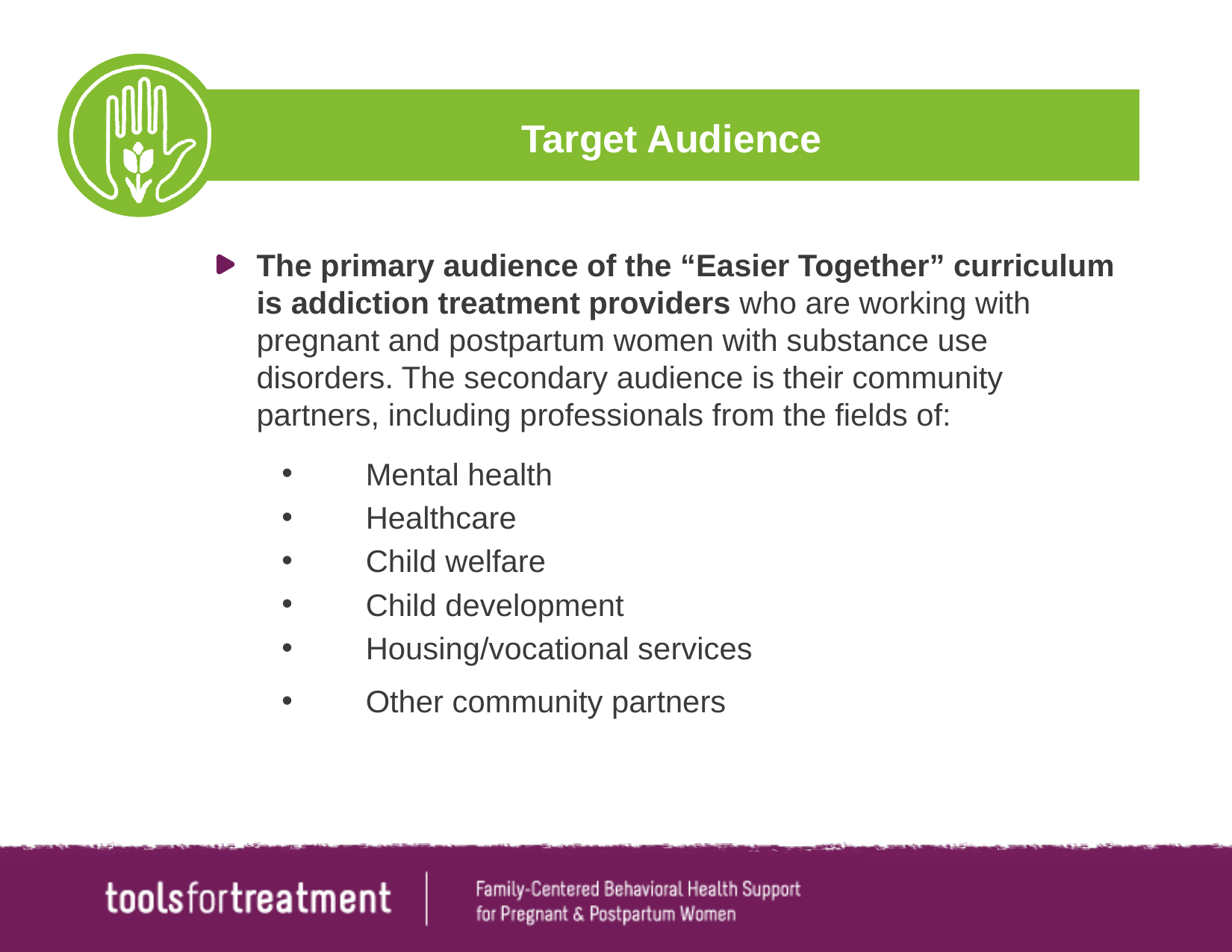

# Target Audience
The primary audience of the “Easier Together” curriculum is addiction treatment providers who are working with pregnant and postpartum women with substance use disorders. The secondary audience is their community partners, including professionals from the fields of:
Mental health
Healthcare
Child welfare
Child development
Housing/vocational services
Other community partners